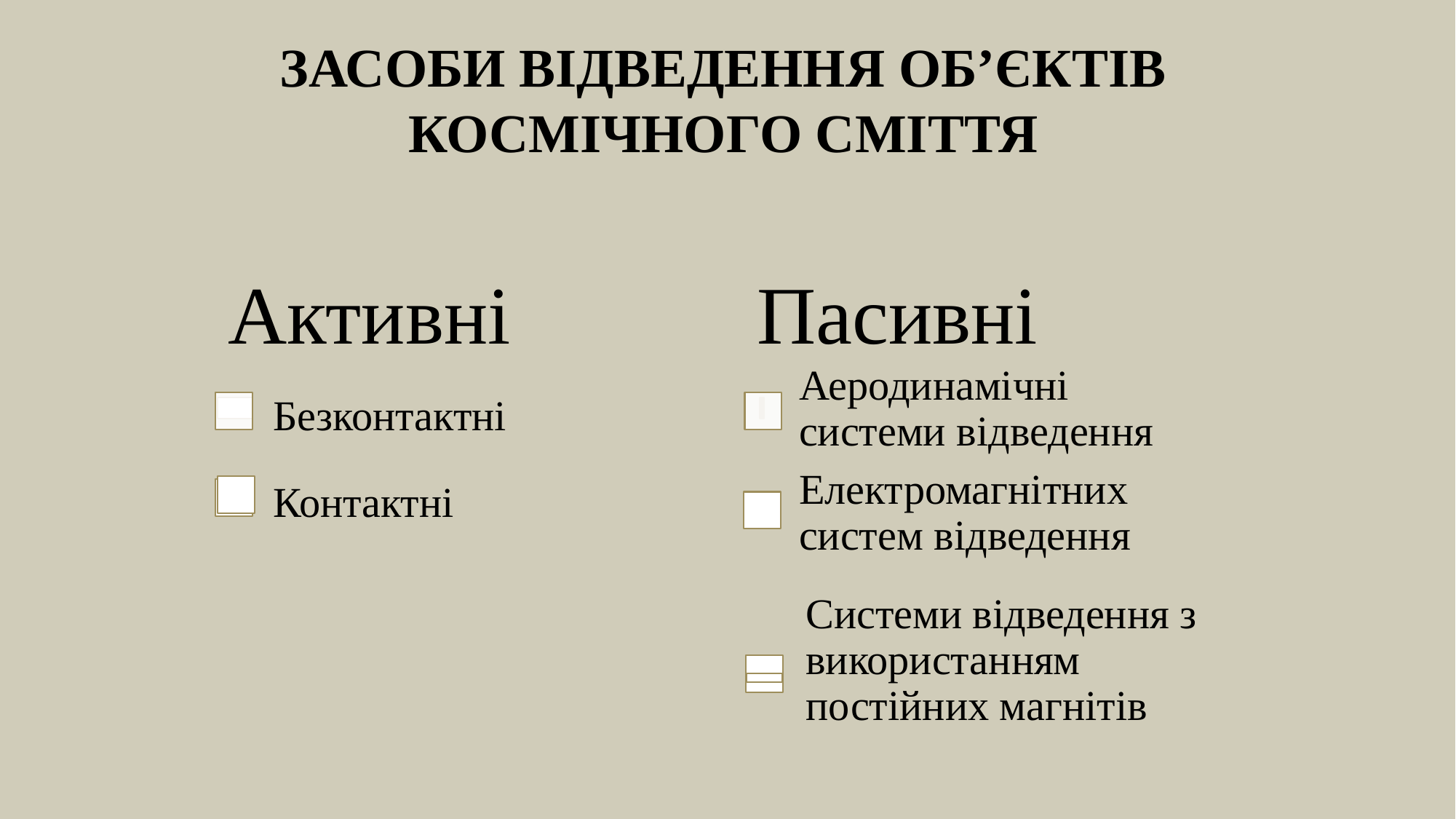

ЗАСОБИ ВІДВЕДЕННЯ ОБ’ЄКТІВ КОСМІЧНОГО СМІТТЯ
Активні
Безконтактні
Контактні
Пасивні
Аеродинамічні системи відведення
Електромагнітних систем відведення
Системи відведення з використанням постійних магнітів